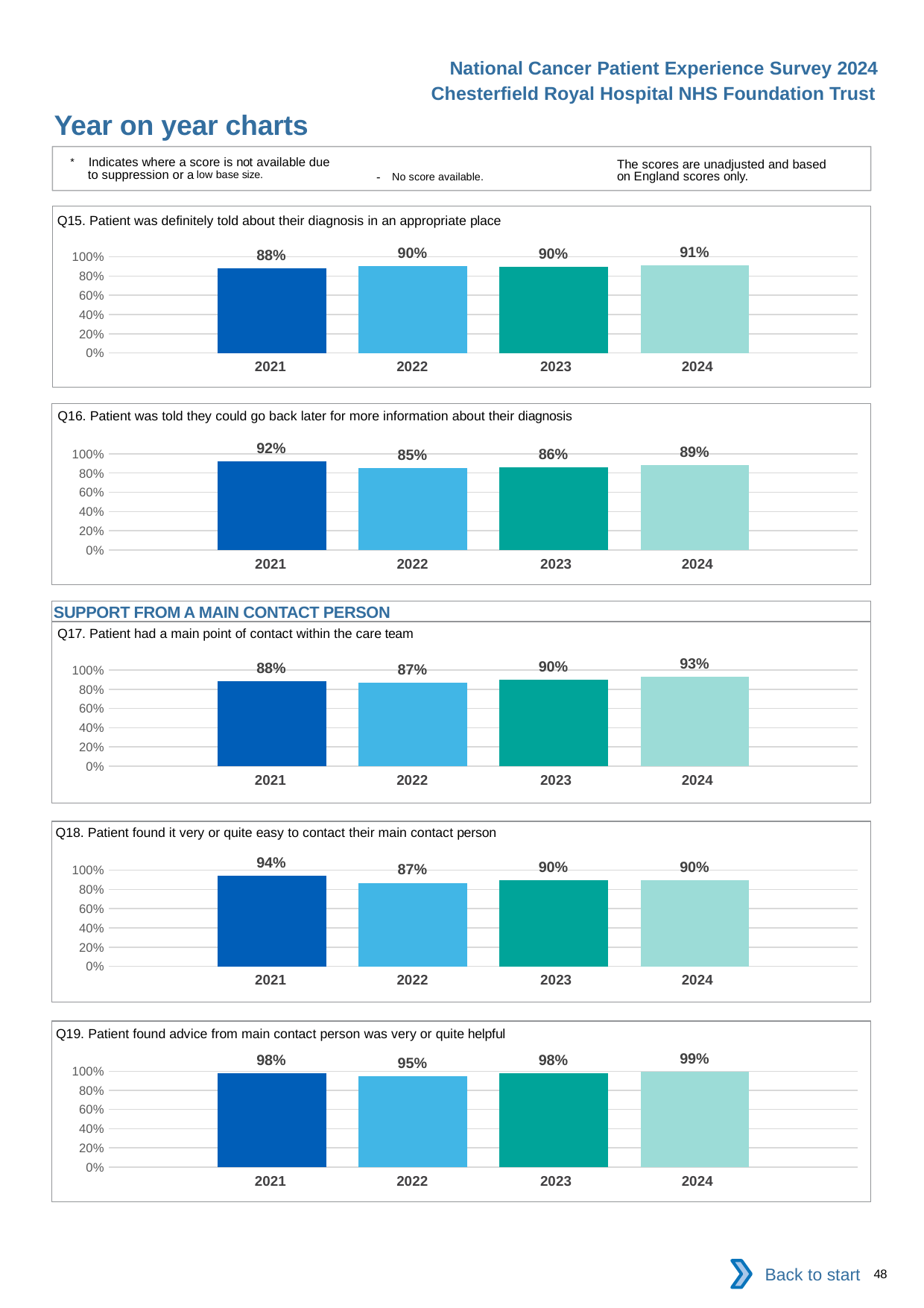

National Cancer Patient Experience Survey 2024
Chesterfield Royal Hospital NHS Foundation Trust
Year on year charts

*  Indicates where a score is not available due to suppression or a low base size.
The scores are unadjusted and based on England scores only.
- No score available.
Q15. Patient was definitely told about their diagnosis in an appropriate place

### Chart

| Category | 2021 | 2022 | 2023 | 2024 |
|---|---|---|---|---|
| Category 1 | 0.8793103 | 0.9 | 0.8971963 | 0.9135135 |
| 2021 | 2022 | 2023 | 2024 |
| --- | --- | --- | --- |
Q16. Patient was told they could go back later for more information about their diagnosis

### Chart

| Category | 2021 | 2022 | 2023 | 2024 |
|---|---|---|---|---|
| Category 1 | 0.9235669 | 0.8481675 | 0.8594595 | 0.8862275 |
| 2021 | 2022 | 2023 | 2024 |
| --- | --- | --- | --- |
SUPPORT FROM A MAIN CONTACT PERSON
Q17. Patient had a main point of contact within the care team

### Chart

| Category | 2021 | 2022 | 2023 | 2024 |
|---|---|---|---|---|
| Category 1 | 0.882716 | 0.8701923 | 0.895 | 0.9265537 |
| 2021 | 2022 | 2023 | 2024 |
| --- | --- | --- | --- |
Q18. Patient found it very or quite easy to contact their main contact person

### Chart

| Category | 2021 | 2022 | 2023 | 2024 |
|---|---|---|---|---|
| Category 1 | 0.942623 | 0.8684211 | 0.8961039 | 0.8972603 |
| 2021 | 2022 | 2023 | 2024 |
| --- | --- | --- | --- |
Q19. Patient found advice from main contact person was very or quite helpful

### Chart

| Category | 2021 | 2022 | 2023 | 2024 |
|---|---|---|---|---|
| Category 1 | 0.9770992 | 0.945122 | 0.9815951 | 0.9935897 |
| 2021 | 2022 | 2023 | 2024 |
| --- | --- | --- | --- |
Back to start

48